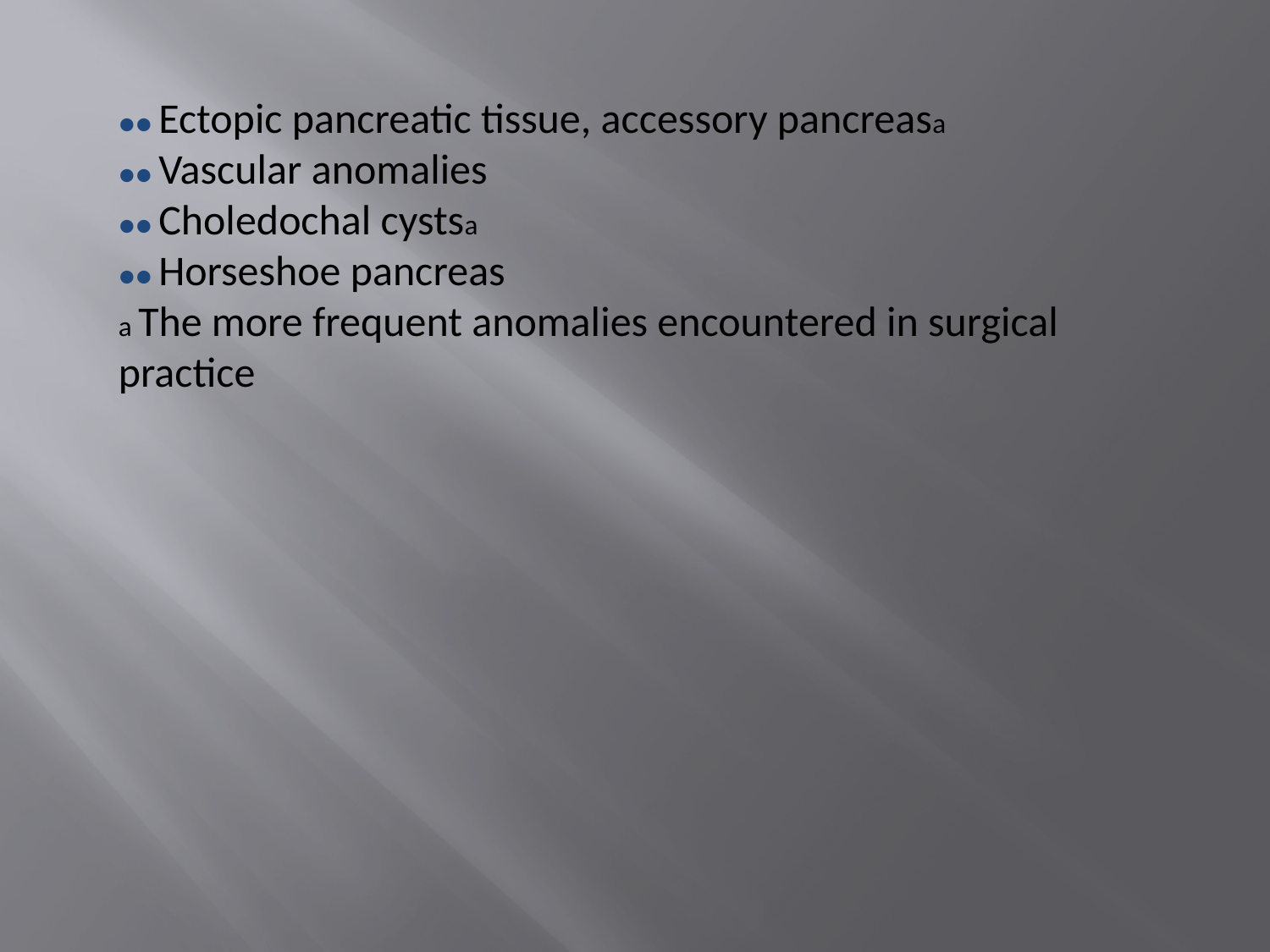

●● Ectopic pancreatic tissue, accessory pancreasa
●● Vascular anomalies
●● Choledochal cystsa
●● Horseshoe pancreas
a The more frequent anomalies encountered in surgical practice